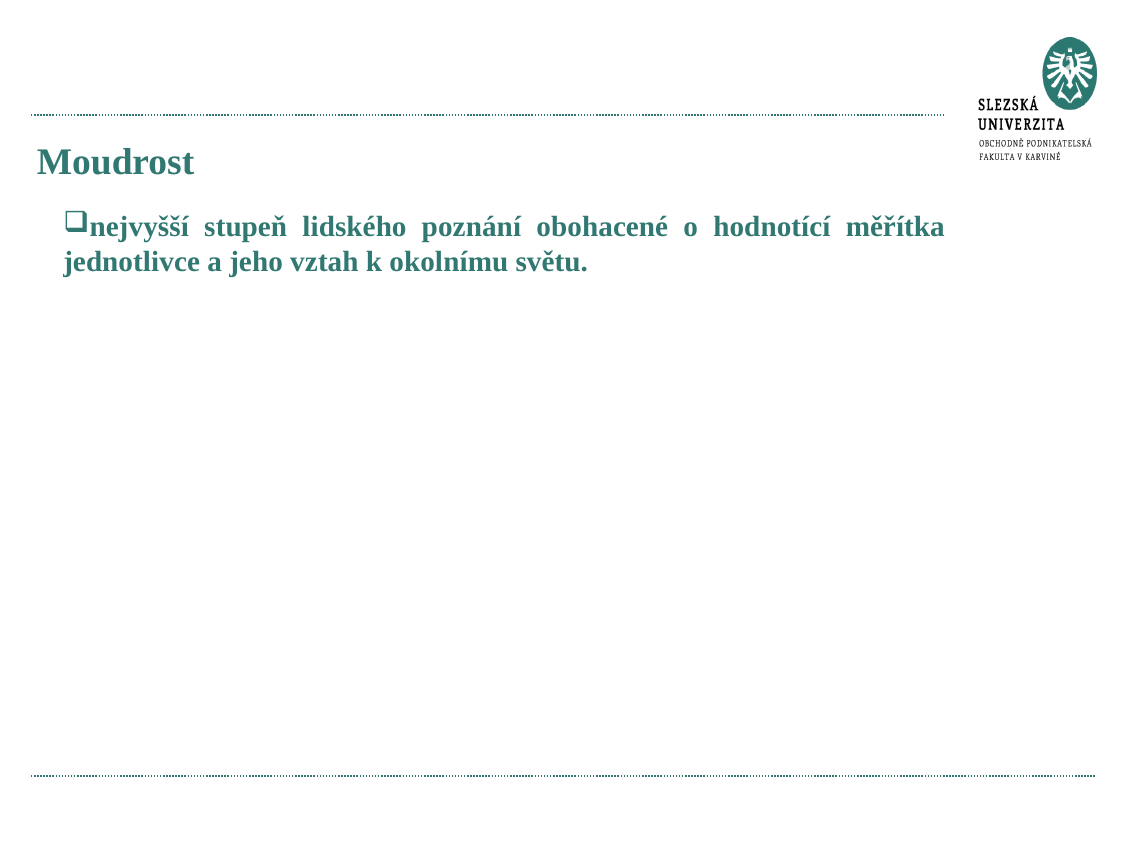

# Moudrost
nejvyšší stupeň lidského poznání obohacené o hodnotící měřítka jednotlivce a jeho vztah k okolnímu světu.